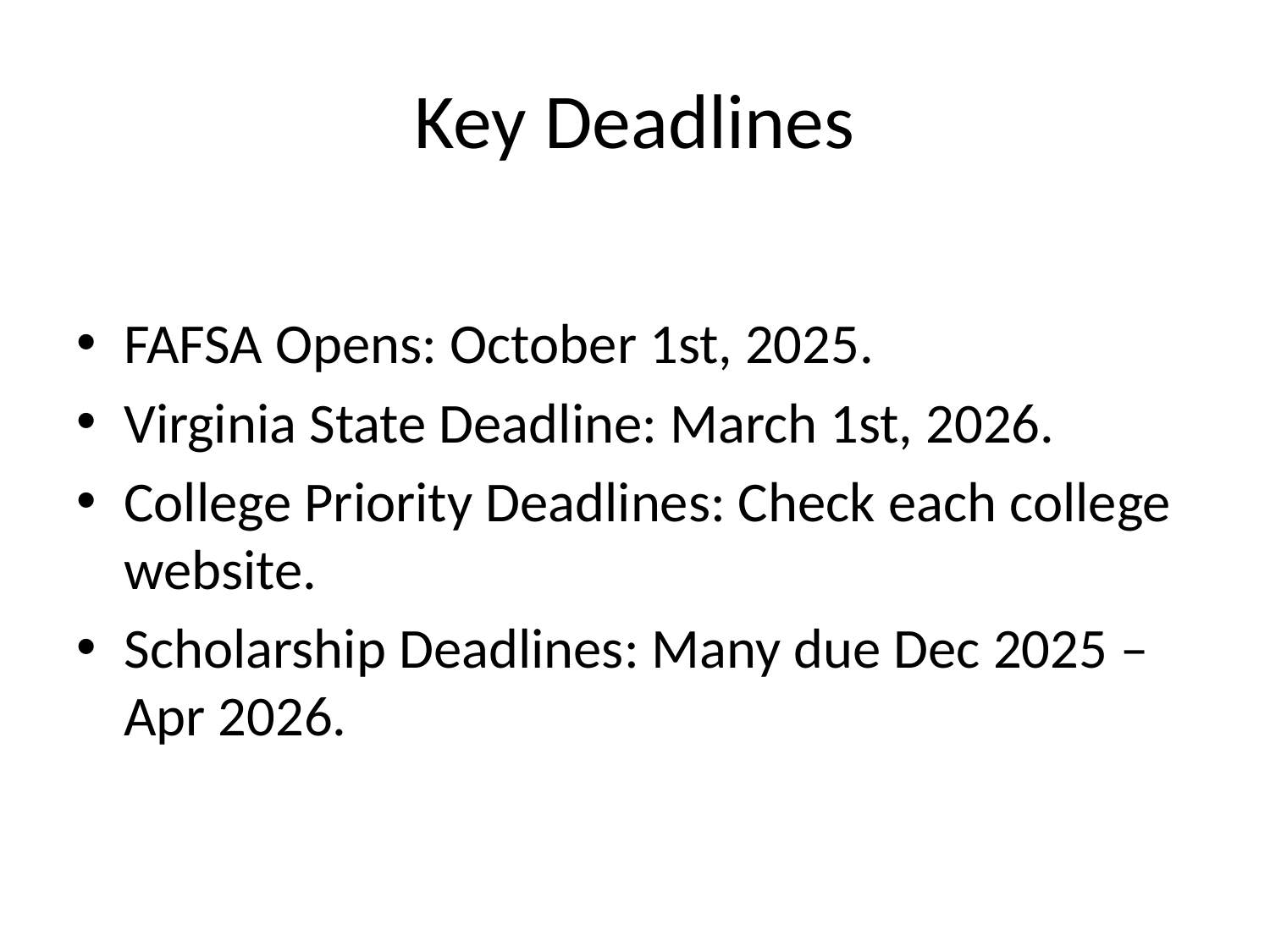

# Key Deadlines

FAFSA Opens: October 1st, 2025.
Virginia State Deadline: March 1st, 2026.
College Priority Deadlines: Check each college website.
Scholarship Deadlines: Many due Dec 2025 – Apr 2026.